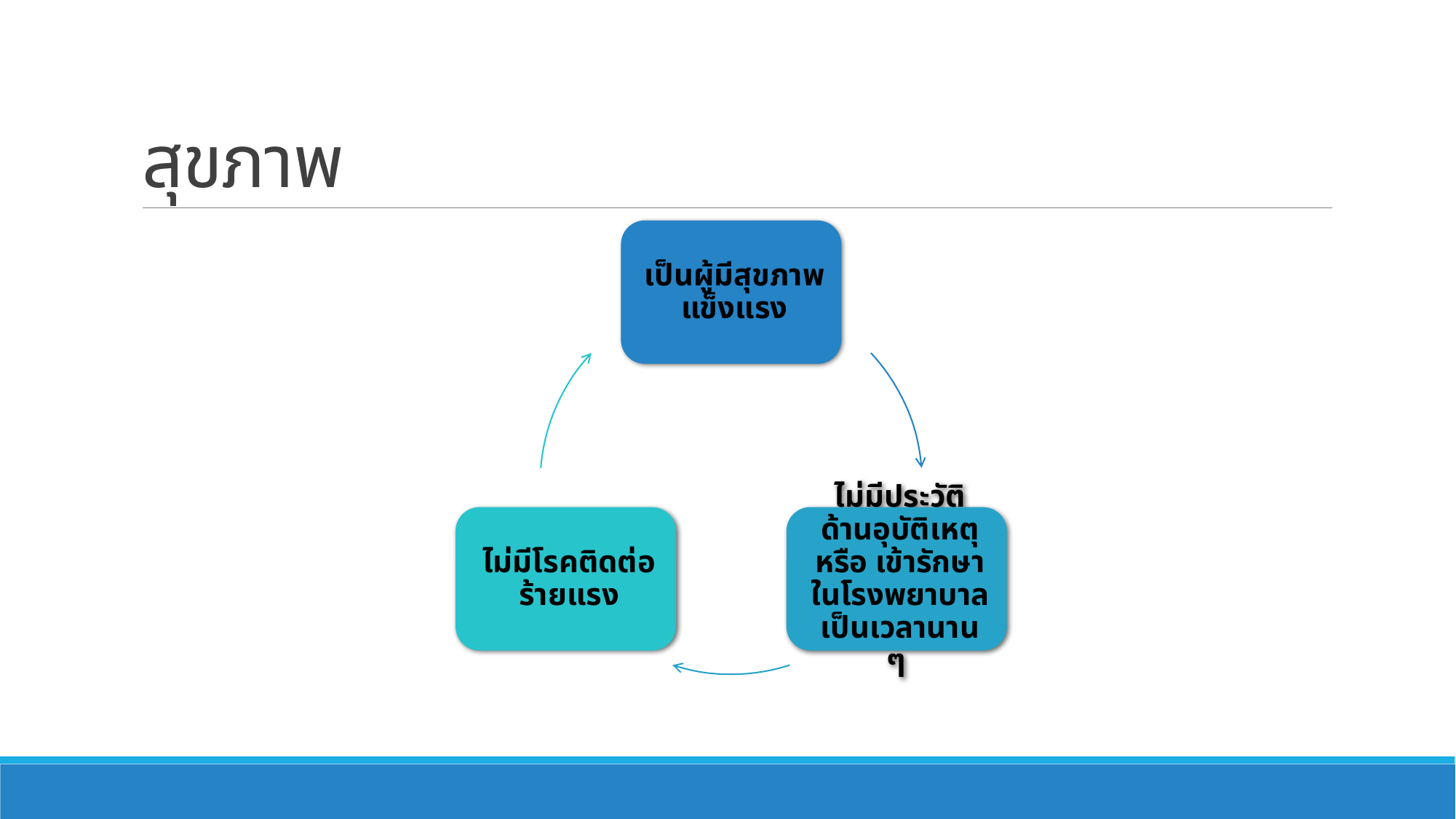

# สุขภาพ
เป็นผู้มีสุขภาพแข็งแรง
ไม่มีประวัติด้านอุบัติเหตุ หรือ เข้ารักษาในโรงพยาบาลเป็นเวลานาน ๆ
ไม่มีโรคติดต่อร้ายแรง